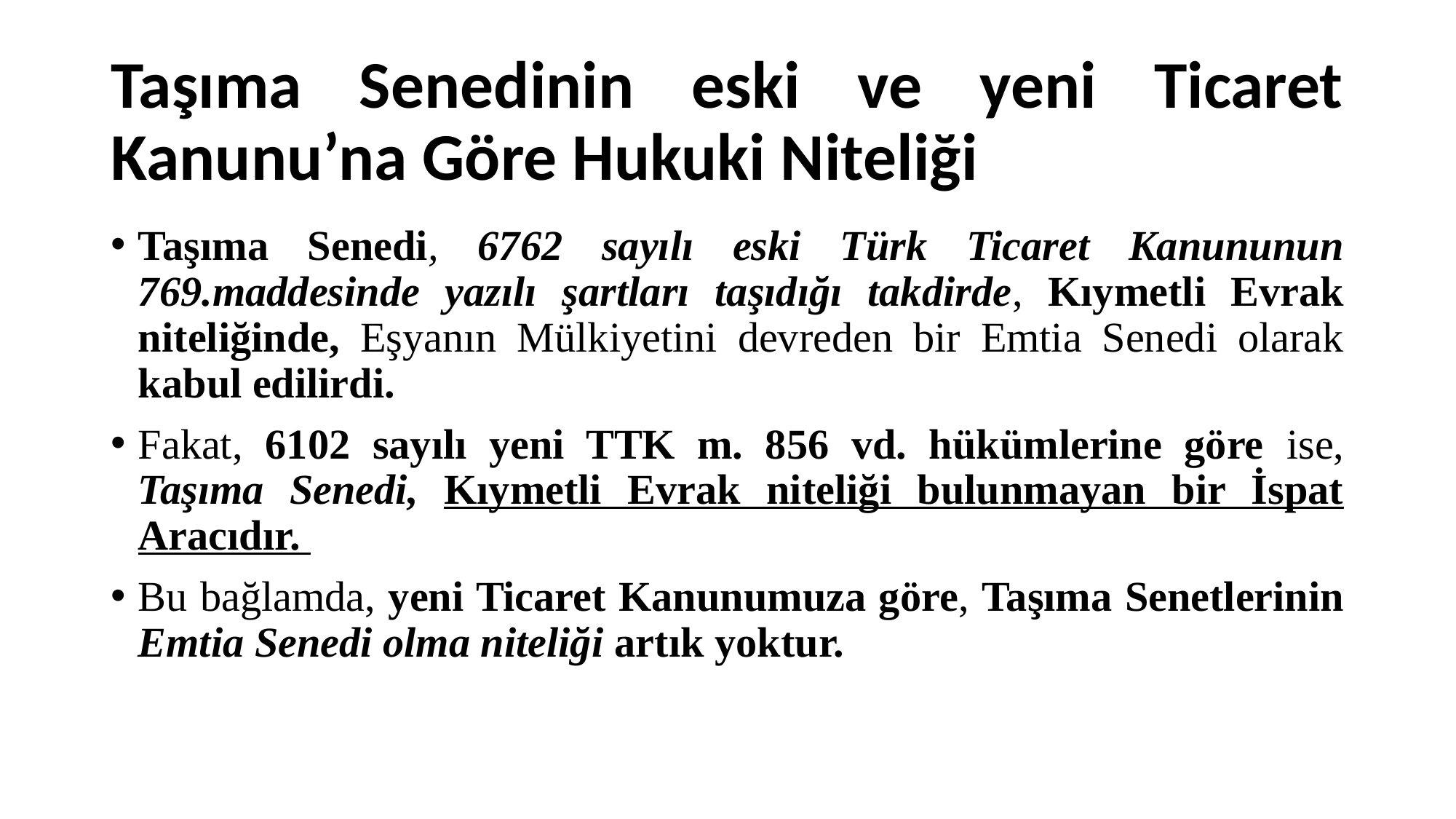

# Taşıma Senedinin eski ve yeni Ticaret Kanunu’na Göre Hukuki Niteliği
Taşıma Senedi, 6762 sayılı eski Türk Ticaret Kanununun 769.maddesinde yazılı şartları taşıdığı takdirde, Kıymetli Evrak niteliğinde, Eşyanın Mülkiyetini devreden bir Emtia Senedi olarak kabul edilirdi.
Fakat, 6102 sayılı yeni TTK m. 856 vd. hükümlerine göre ise, Taşıma Senedi, Kıymetli Evrak niteliği bulunmayan bir İspat Aracıdır.
Bu bağlamda, yeni Ticaret Kanunumuza göre, Taşıma Senetlerinin Emtia Senedi olma niteliği artık yoktur.